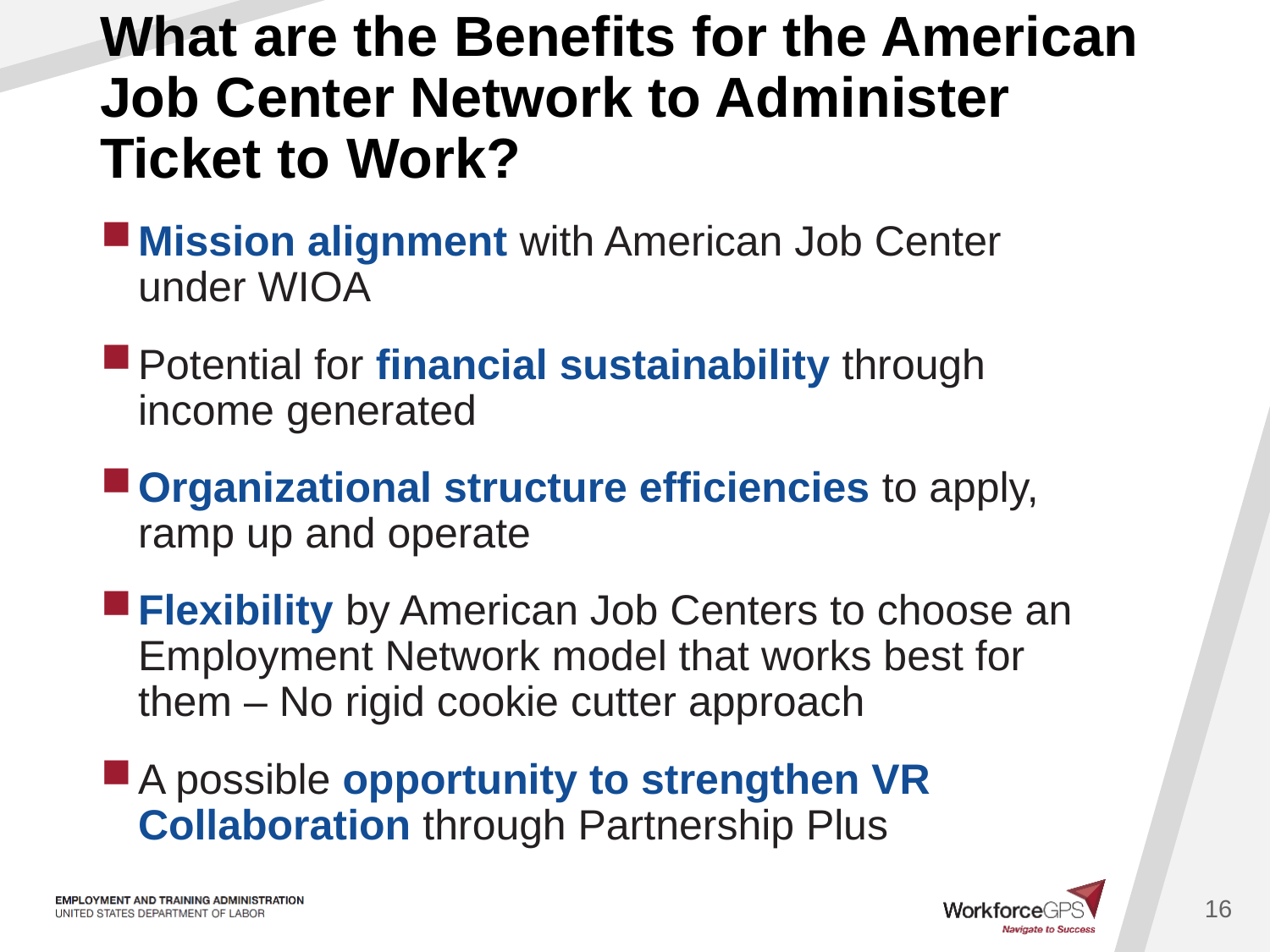

# What are the Benefits for the American Job Center Network to Administer Ticket to Work?
Mission alignment with American Job Center under WIOA
Potential for financial sustainability through income generated
Organizational structure efficiencies to apply, ramp up and operate
Flexibility by American Job Centers to choose an Employment Network model that works best for them – No rigid cookie cutter approach
A possible opportunity to strengthen VR Collaboration through Partnership Plus

16